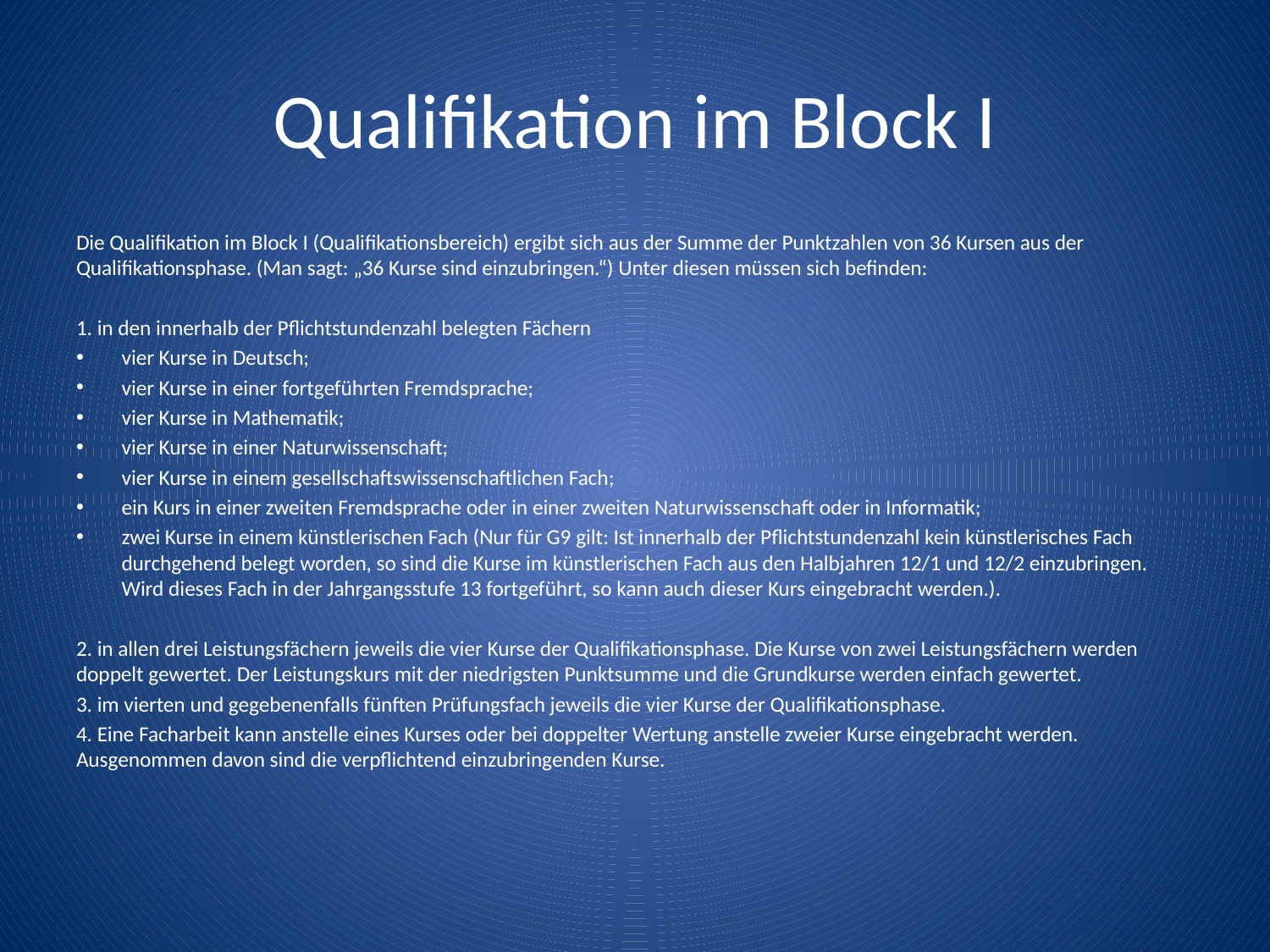

# Qualifikation im Block I
Die Qualifikation im Block I (Qualifikationsbereich) ergibt sich aus der Summe der Punktzahlen von 36 Kursen aus der Qualifikationsphase. (Man sagt: „36 Kurse sind einzubringen.“) Unter diesen müssen sich befinden:

1. in den innerhalb der Pflichtstundenzahl belegten Fächern
vier Kurse in Deutsch;
vier Kurse in einer fortgeführten Fremdsprache;
vier Kurse in Mathematik;
vier Kurse in einer Naturwissenschaft;
vier Kurse in einem gesellschaftswissenschaftlichen Fach;
ein Kurs in einer zweiten Fremdsprache oder in einer zweiten Naturwissenschaft oder in Informatik;
zwei Kurse in einem künstlerischen Fach (Nur für G9 gilt: Ist innerhalb der Pflichtstundenzahl kein künstlerisches Fach durchgehend belegt worden, so sind die Kurse im künstlerischen Fach aus den Halbjahren 12/1 und 12/2 einzubringen. Wird dieses Fach in der Jahrgangsstufe 13 fortgeführt, so kann auch dieser Kurs eingebracht werden.).

2. in allen drei Leistungsfächern jeweils die vier Kurse der Qualifikationsphase. Die Kurse von zwei Leistungsfächern werden doppelt gewertet. Der Leistungskurs mit der niedrigsten Punktsumme und die Grundkurse werden einfach gewertet.
3. im vierten und gegebenenfalls fünften Prüfungsfach jeweils die vier Kurse der Qualifikationsphase.
4. Eine Facharbeit kann anstelle eines Kurses oder bei doppelter Wertung anstelle zweier Kurse eingebracht werden. Ausgenommen davon sind die verpflichtend einzubringenden Kurse.